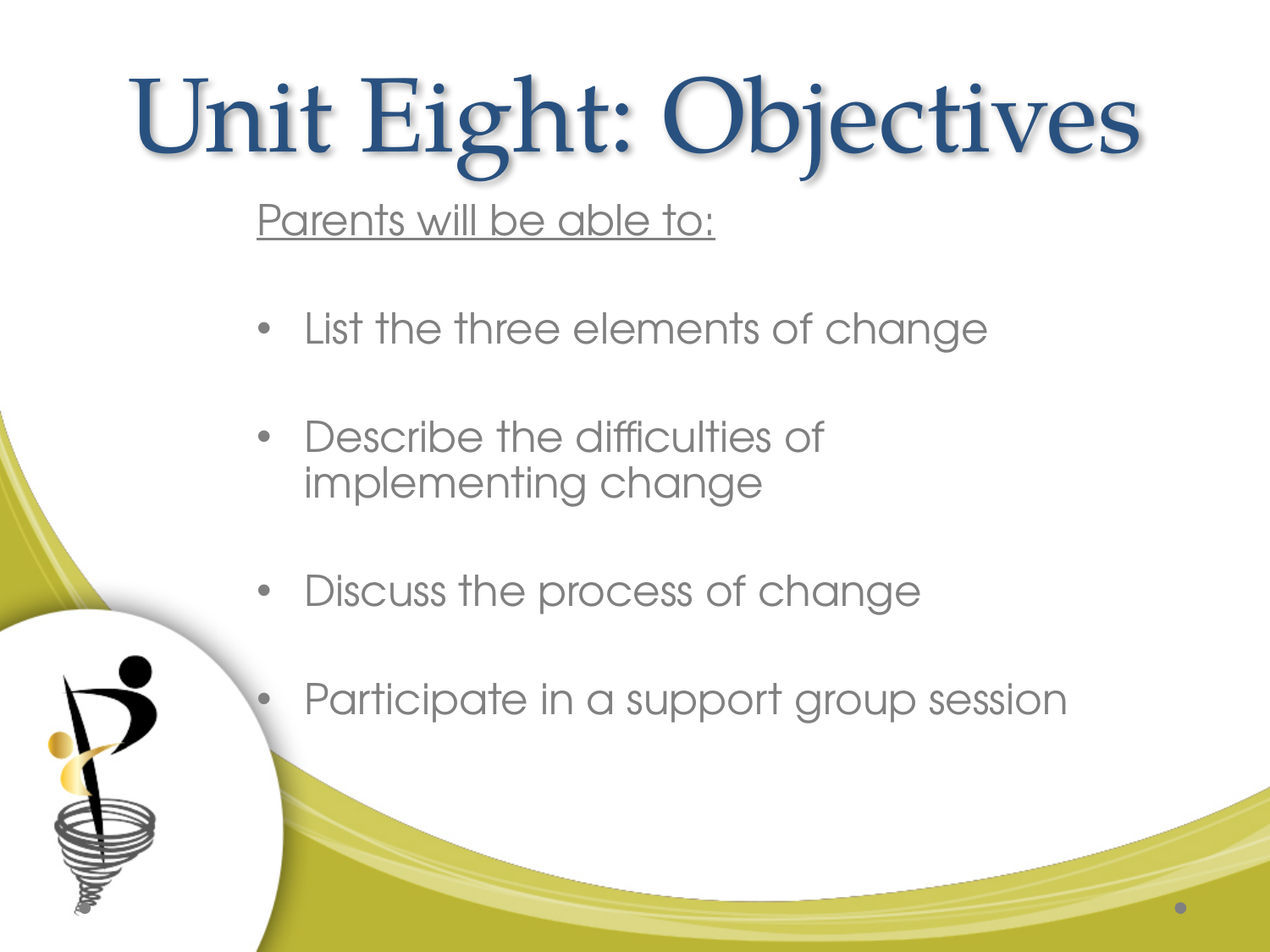

# Unit Eight: Objectives
Parents will be able to:

List the three elements of change

Describe the difficulties of implementing change

Discuss the process of change

Participate in a support group session